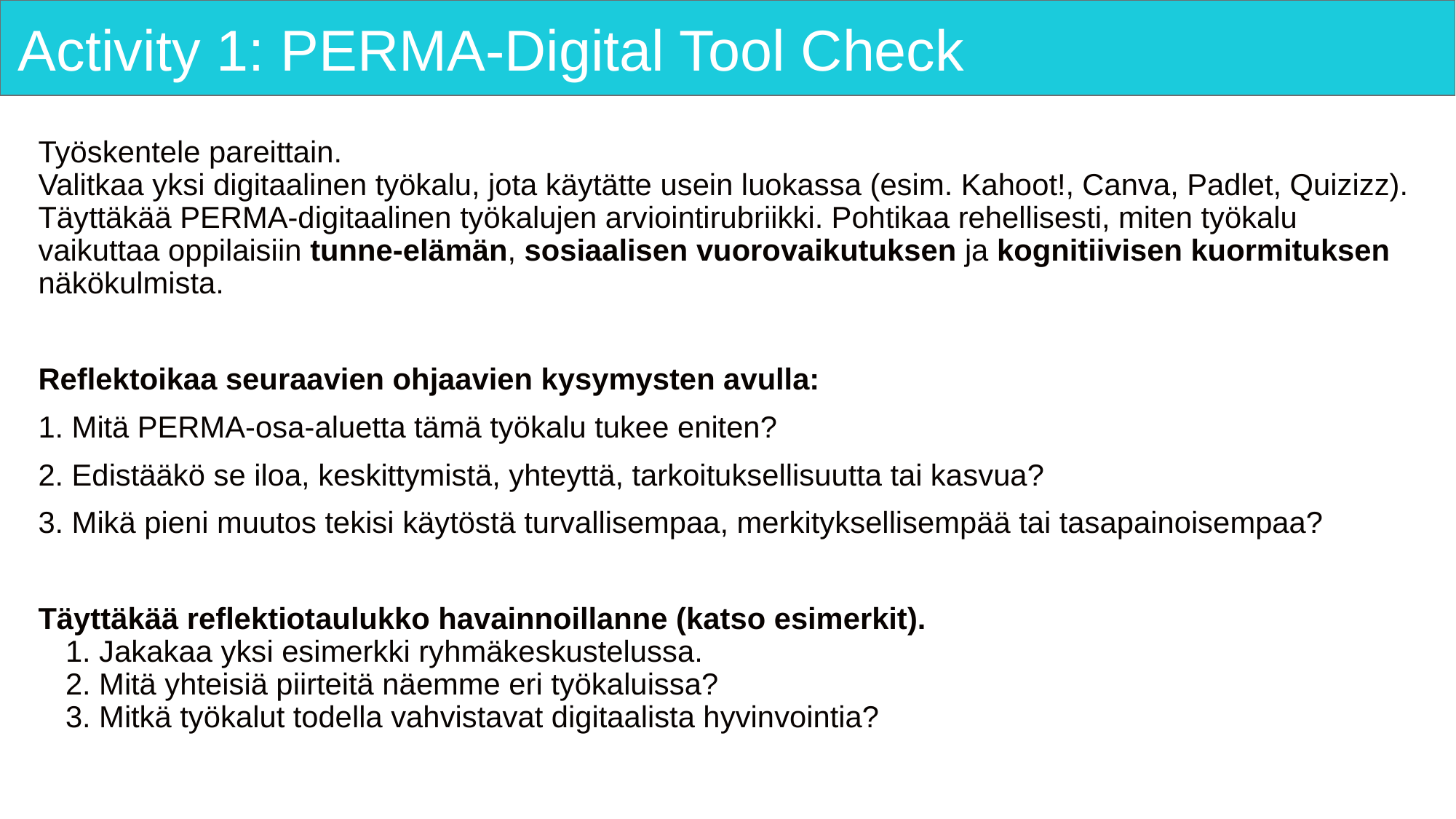

# Activity 1: PERMA-Digital Tool Check
Työskentele pareittain.
Valitkaa yksi digitaalinen työkalu, jota käytätte usein luokassa (esim. Kahoot!, Canva, Padlet, Quizizz).
Täyttäkää PERMA-digitaalinen työkalujen arviointirubriikki. Pohtikaa rehellisesti, miten työkalu vaikuttaa oppilaisiin tunne-elämän, sosiaalisen vuorovaikutuksen ja kognitiivisen kuormituksen näkökulmista.

Reflektoikaa seuraavien ohjaavien kysymysten avulla:
1. Mitä PERMA-osa-aluetta tämä työkalu tukee eniten?
2. Edistääkö se iloa, keskittymistä, yhteyttä, tarkoituksellisuutta tai kasvua?
3. Mikä pieni muutos tekisi käytöstä turvallisempaa, merkityksellisempää tai tasapainoisempaa?

Täyttäkää reflektiotaulukko havainnoillanne (katso esimerkit).
1. Jakakaa yksi esimerkki ryhmäkeskustelussa.
2. Mitä yhteisiä piirteitä näemme eri työkaluissa?
3. Mitkä työkalut todella vahvistavat digitaalista hyvinvointia?